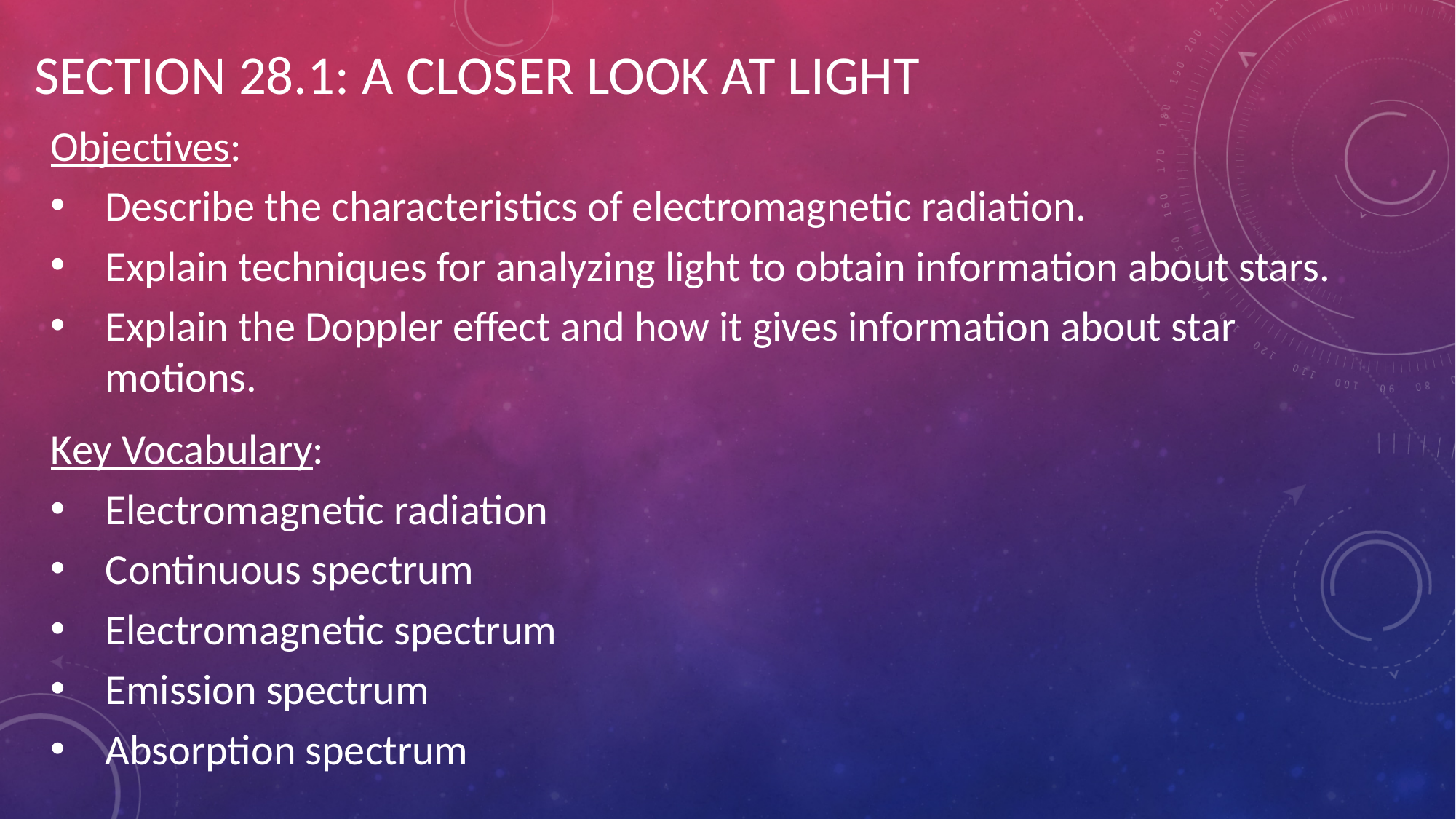

# Section 28.1: A Closer Look at Light
Objectives:
Describe the characteristics of electromagnetic radiation.
Explain techniques for analyzing light to obtain information about stars.
Explain the Doppler effect and how it gives information about star motions.
Key Vocabulary:
Electromagnetic radiation
Continuous spectrum
Electromagnetic spectrum
Emission spectrum
Absorption spectrum